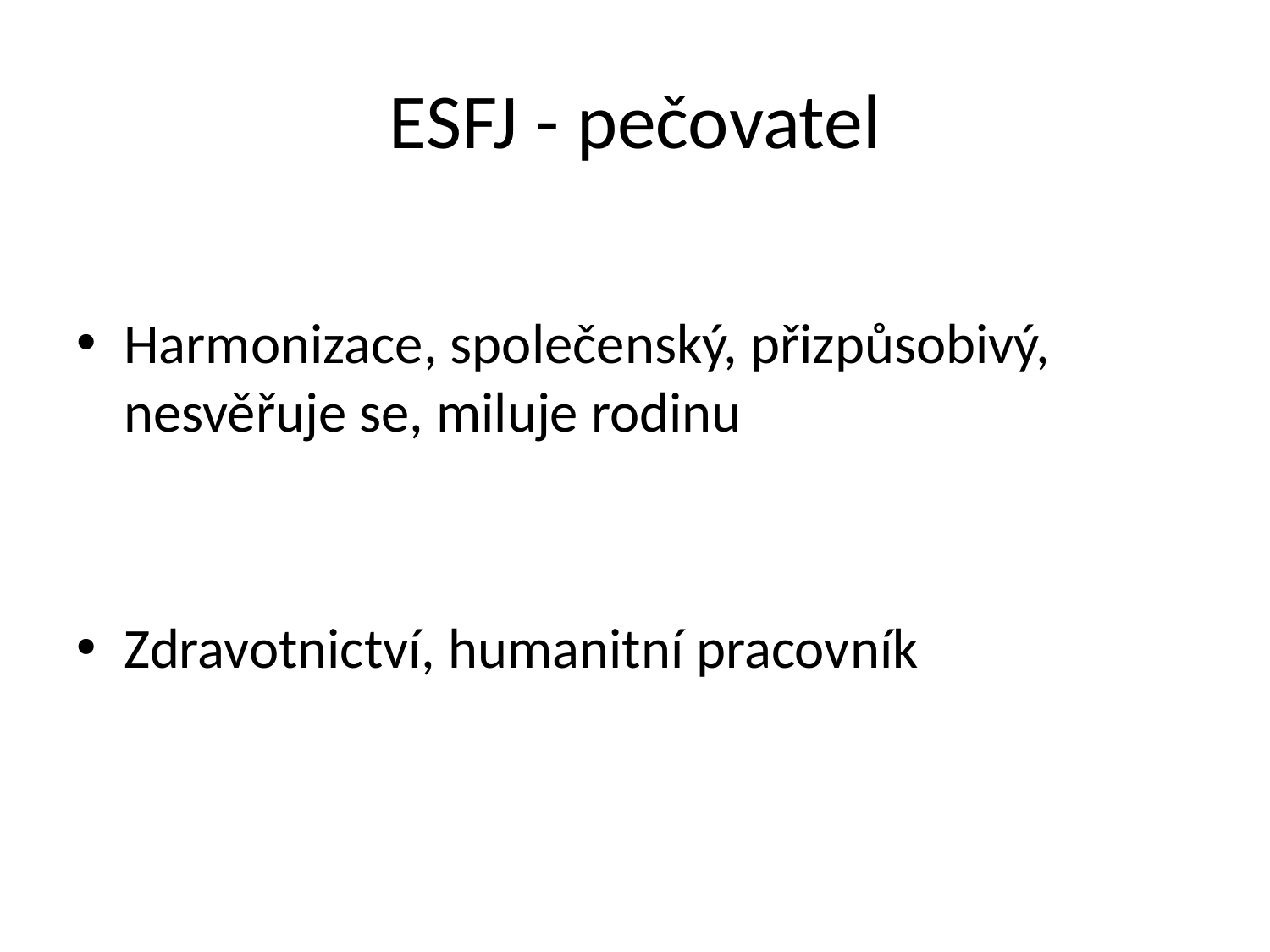

# ESFJ - pečovatel

Harmonizace, společenský, přizpůsobivý, nesvěřuje se, miluje rodinu

Zdravotnictví, humanitní pracovník